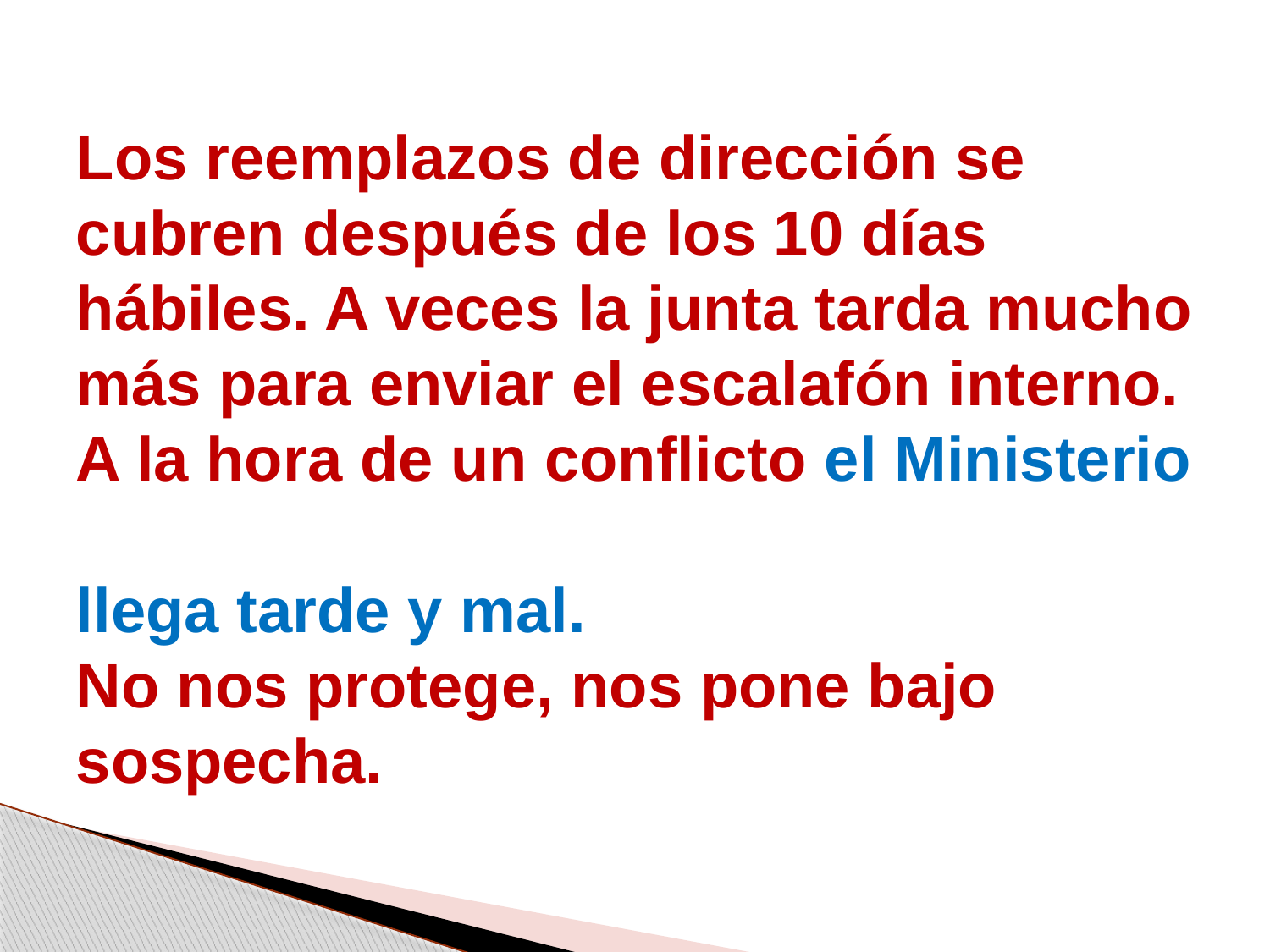

# Los reemplazos de dirección se cubren después de los 10 días hábiles. A veces la junta tarda mucho más para enviar el escalafón interno. A la hora de un conflicto el Ministerio llega tarde y mal. No nos protege, nos pone bajo sospecha.